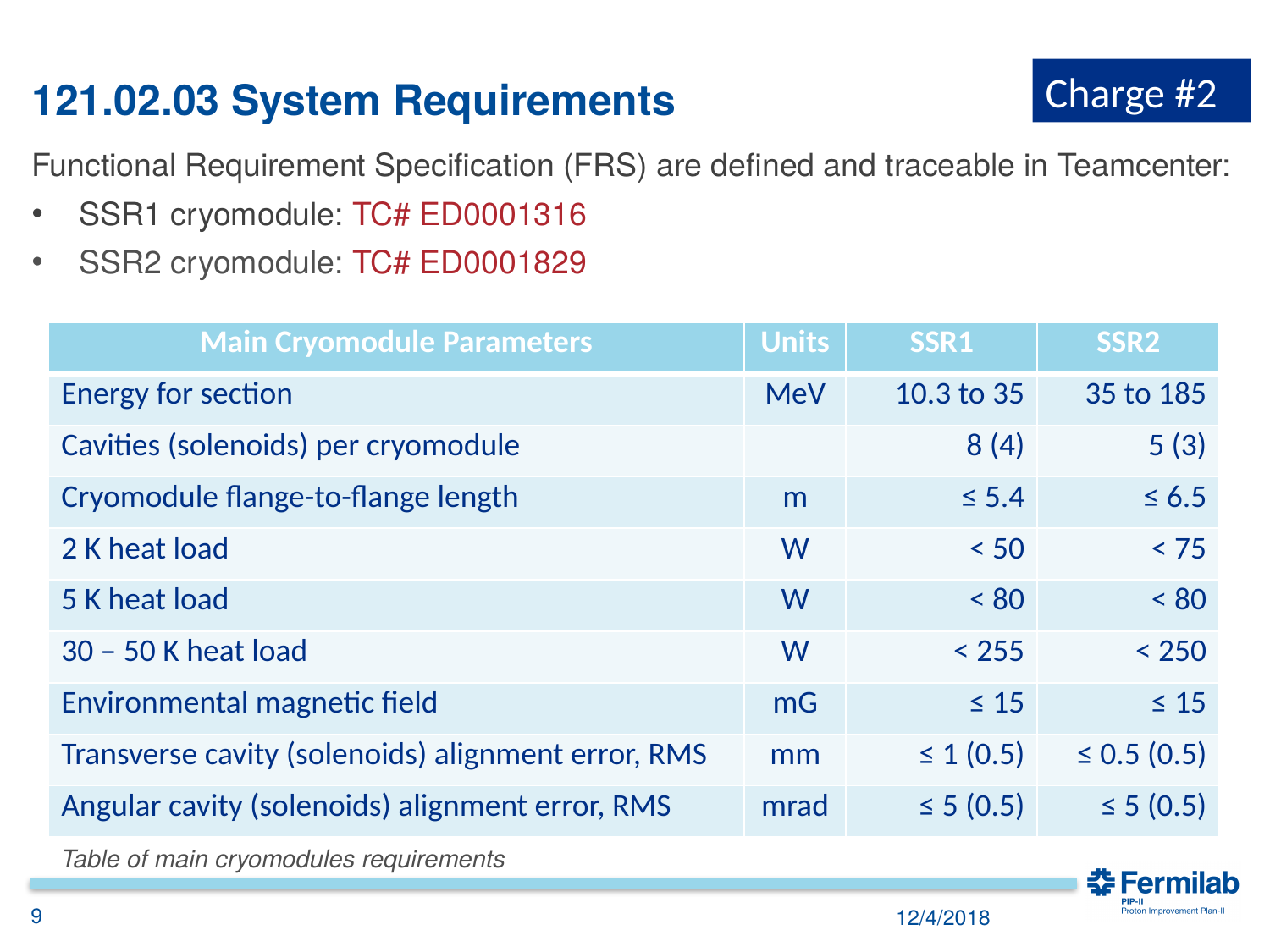

Charge #2
# 121.02.03 System Requirements
Functional Requirement Specification (FRS) are defined and traceable in Teamcenter:
SSR1 cryomodule: TC# ED0001316
SSR2 cryomodule: TC# ED0001829
| Main Cryomodule Parameters | Units | SSR1 | SSR2 |
| --- | --- | --- | --- |
| Energy for section | MeV | 10.3 to 35 | 35 to 185 |
| Cavities (solenoids) per cryomodule |  | 8 (4) | 5 (3) |
| Cryomodule flange-to-flange length | m | ≤ 5.4 | ≤ 6.5 |
| 2 K heat load | W | < 50 | < 75 |
| 5 K heat load | W | < 80 | < 80 |
| 30 – 50 K heat load | W | < 255 | < 250 |
| Environmental magnetic field | mG | ≤ 15 | ≤ 15 |
| Transverse cavity (solenoids) alignment error, RMS | mm | ≤ 1 (0.5) | ≤ 0.5 (0.5) |
| Angular cavity (solenoids) alignment error, RMS | mrad | ≤ 5 (0.5) | ≤ 5 (0.5) |
Table of main cryomodules requirements
9
12/4/2018